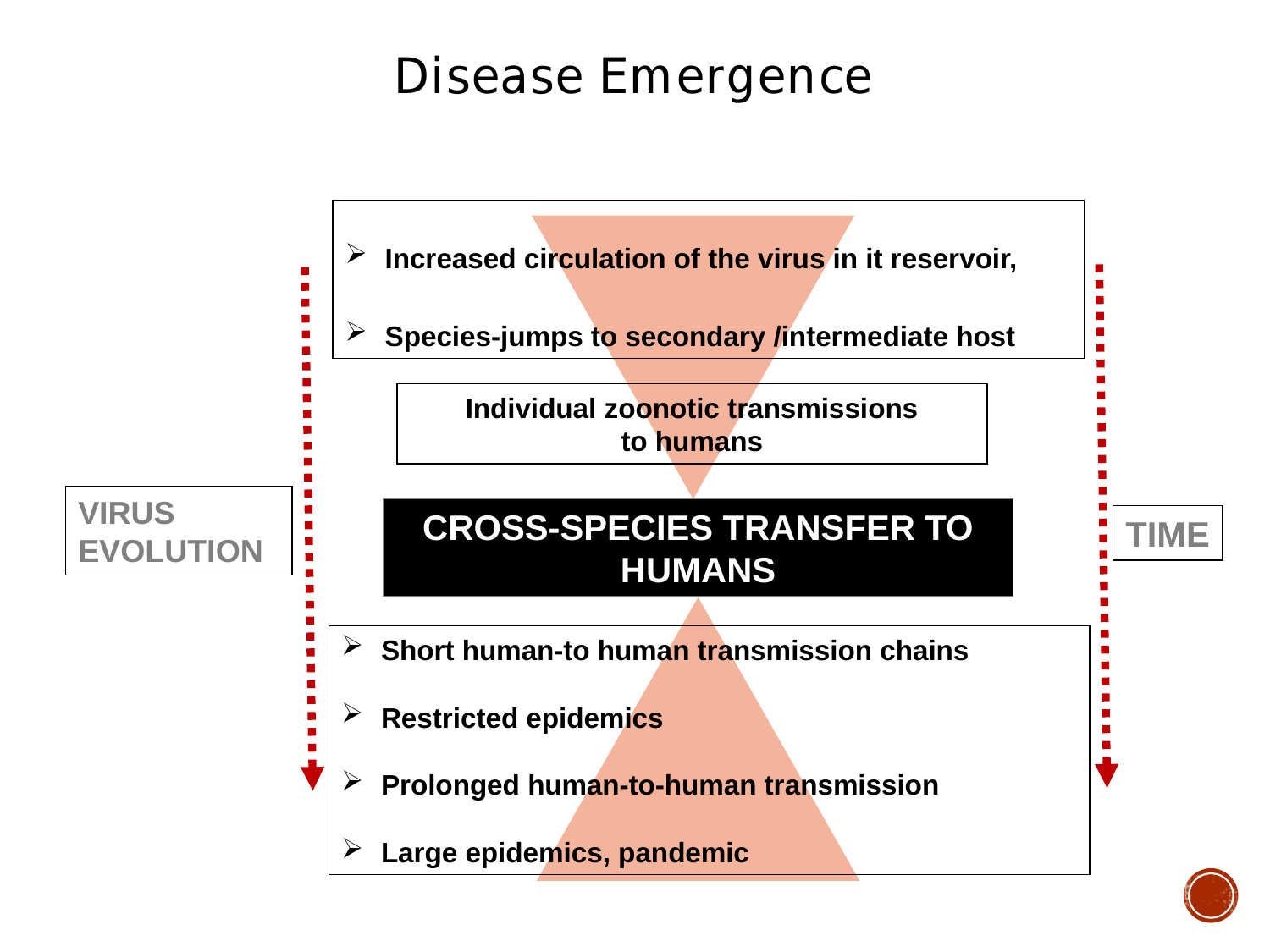

Disease Emergence
Increased circulation of the virus in it reservoir,
Species-jumps to secondary /intermediate host

Individual zoonotic transmissions
to humans
VIRUS EVOLUTION
CROSS-SPECIES TRANSFER TO HUMANS
TIME

Short human-to human transmission chains

Restricted epidemics

Prolonged human-to-human transmission

Large epidemics, pandemic